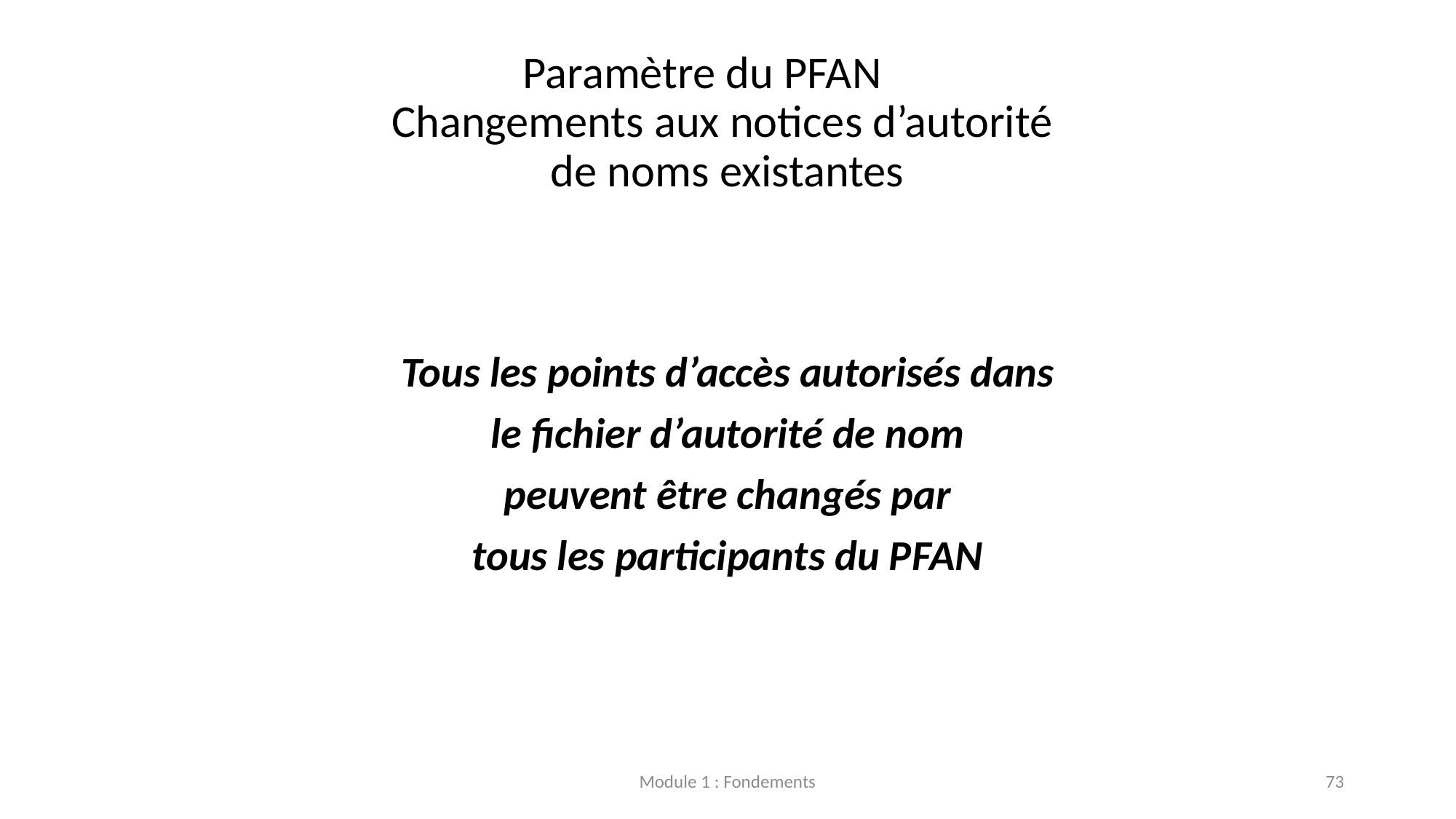

# Paramètre du PFAN Changements aux notices d’autorité de noms existantes

Tous les points d’accès autorisés dans
le fichier d’autorité de nom
peuvent être changés par
tous les participants du PFAN
Module 1 : Fondements
73